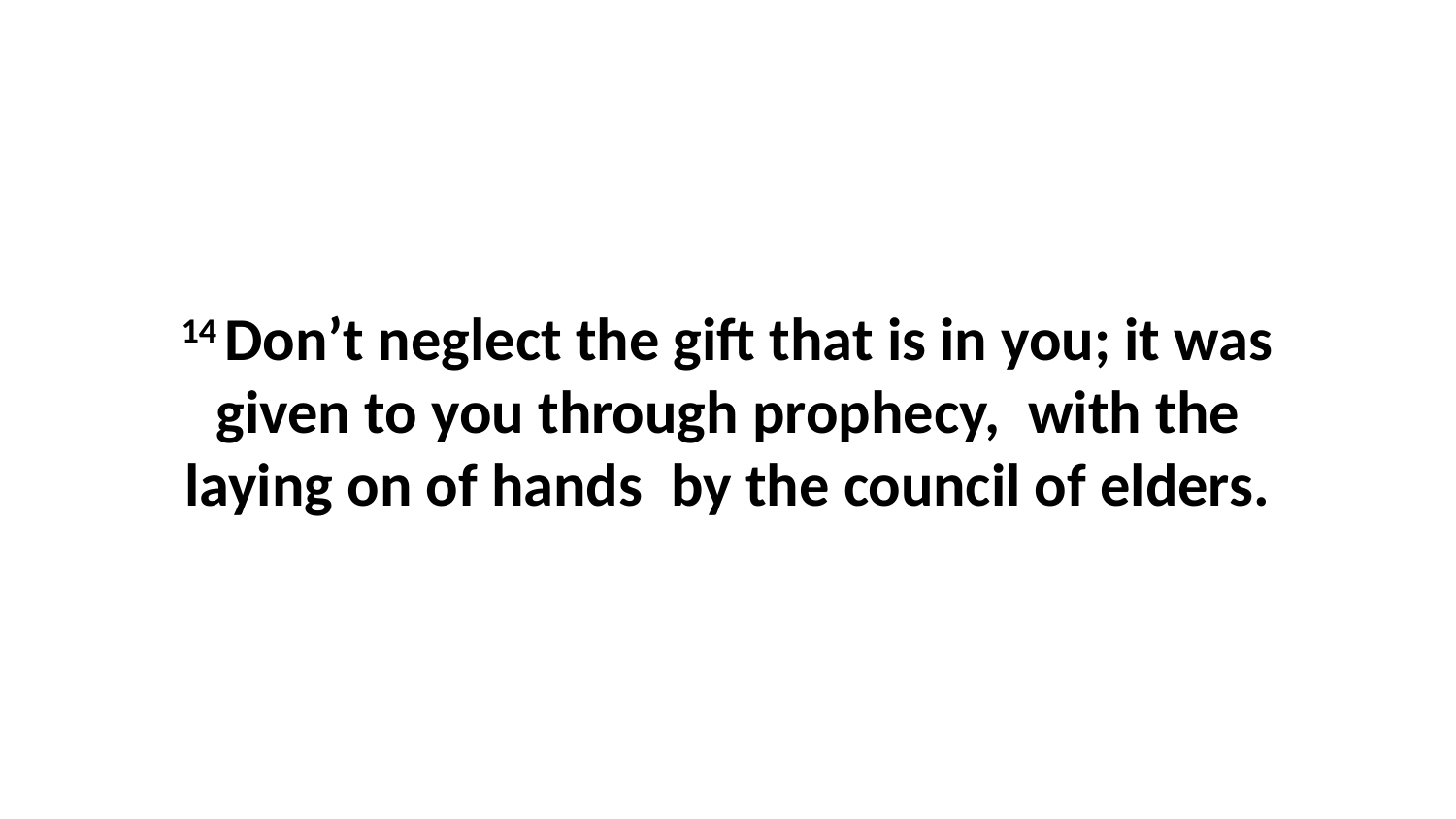

14 Don’t neglect the gift that is in you; it was given to you through prophecy,  with the laying on of hands  by the council of elders.